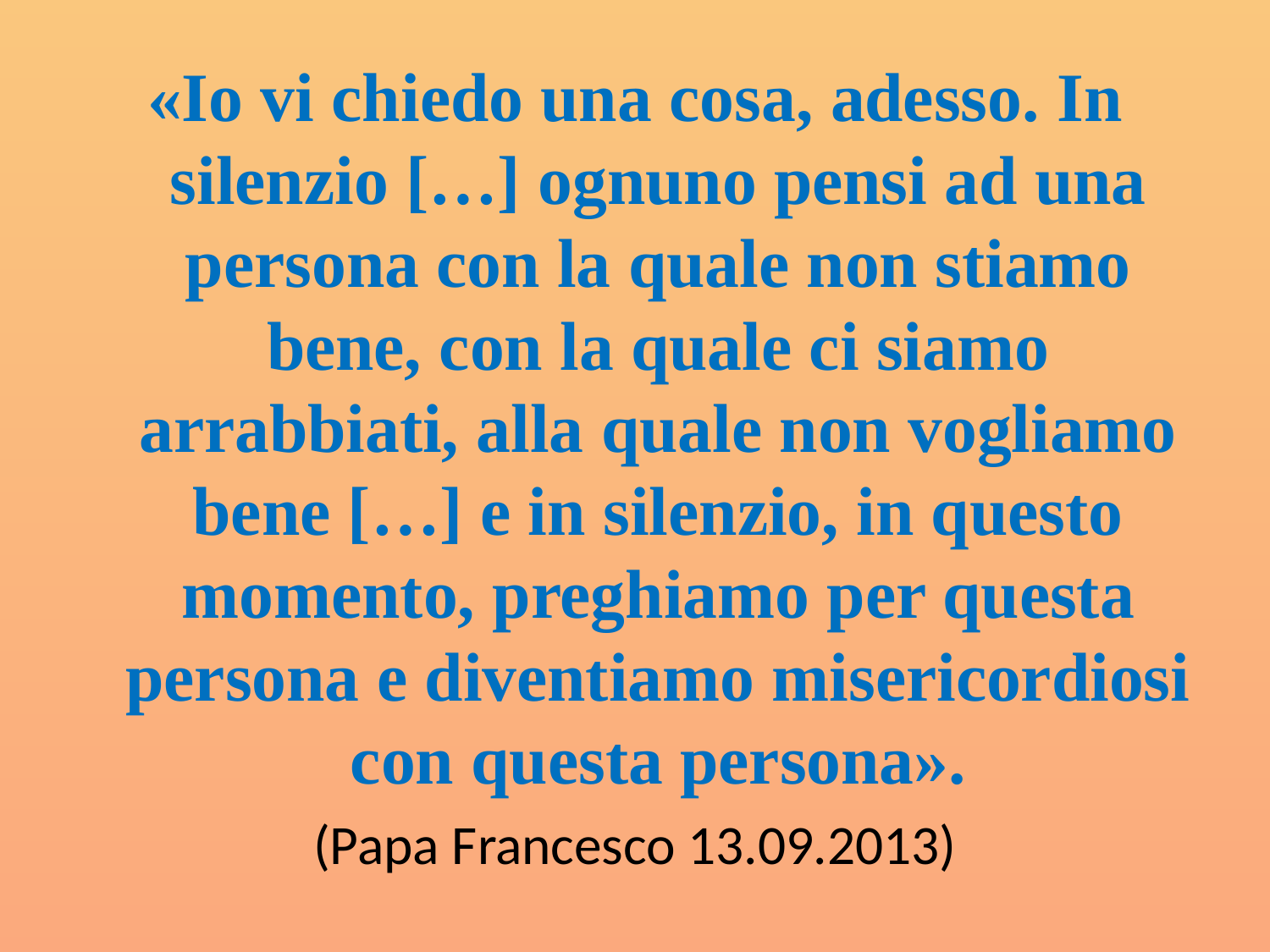

«Io vi chiedo una cosa, adesso. In silenzio […] ognuno pensi ad una persona con la quale non stiamo bene, con la quale ci siamo arrabbiati, alla quale non vogliamo bene […] e in silenzio, in questo momento, preghiamo per questa persona e diventiamo misericordiosi con questa persona».
(Papa Francesco 13.09.2013)